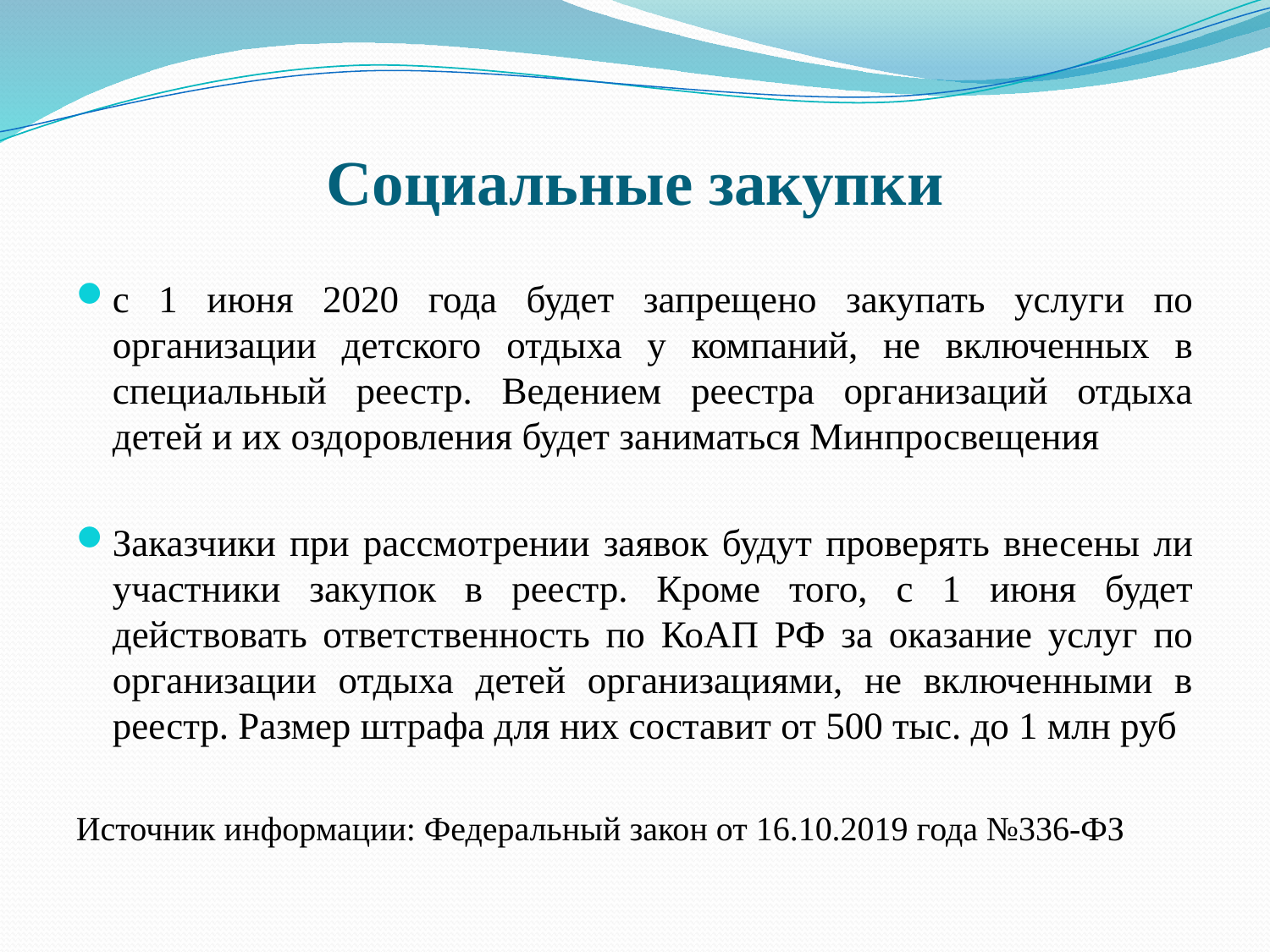

# Социальные закупки
с 1 июня 2020 года будет запрещено закупать услуги по организации детского отдыха у компаний, не включенных в специальный реестр. Ведением реестра организаций отдыха детей и их оздоровления будет заниматься Минпросвещения

Заказчики при рассмотрении заявок будут проверять внесены ли участники закупок в реестр. Кроме того, с 1 июня будет действовать ответственность по КоАП РФ за оказание услуг по организации отдыха детей организациями, не включенными в реестр. Размер штрафа для них составит от 500 тыс. до 1 млн руб

Источник информации: Федеральный закон от 16.10.2019 года №336-ФЗ